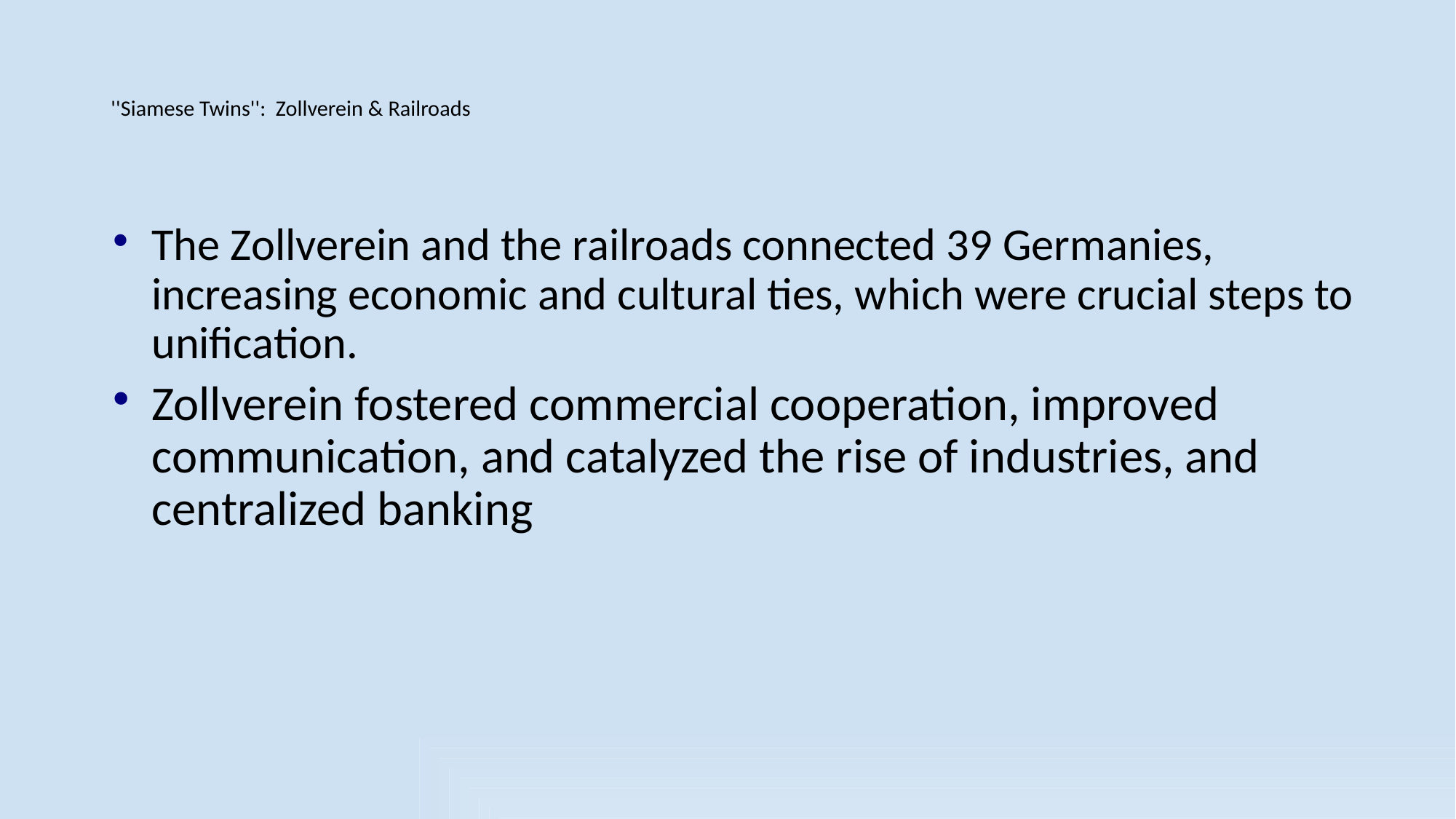

# ''Siamese Twins'':  Zollverein & Railroads
The Zollverein and the railroads connected 39 Germanies, increasing economic and cultural ties, which were crucial steps to unification.
Zollverein fostered commercial cooperation, improved communication, and catalyzed the rise of industries, and centralized banking